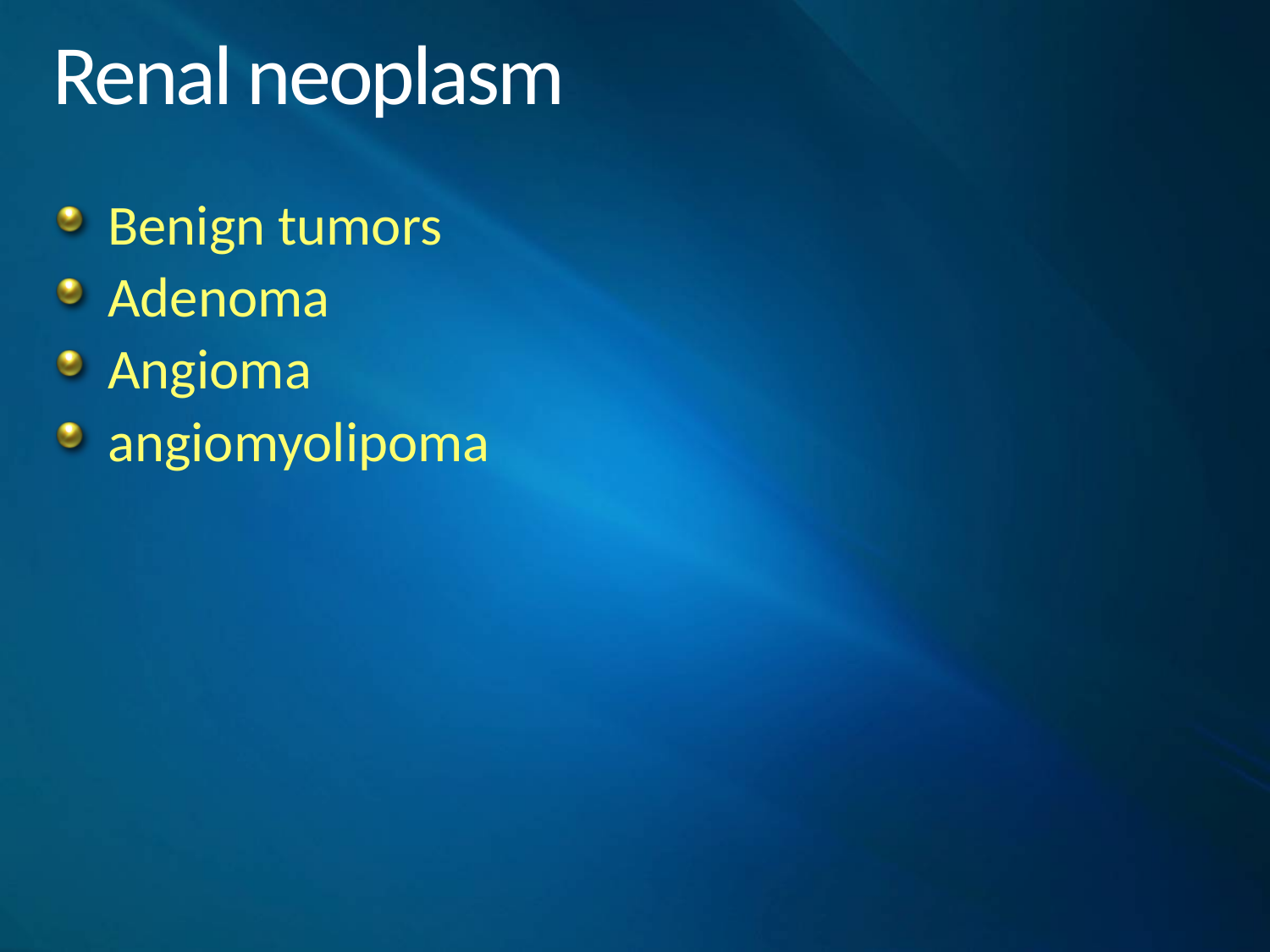

# Renal neoplasm
Benign tumors
Adenoma
Angioma
angiomyolipoma